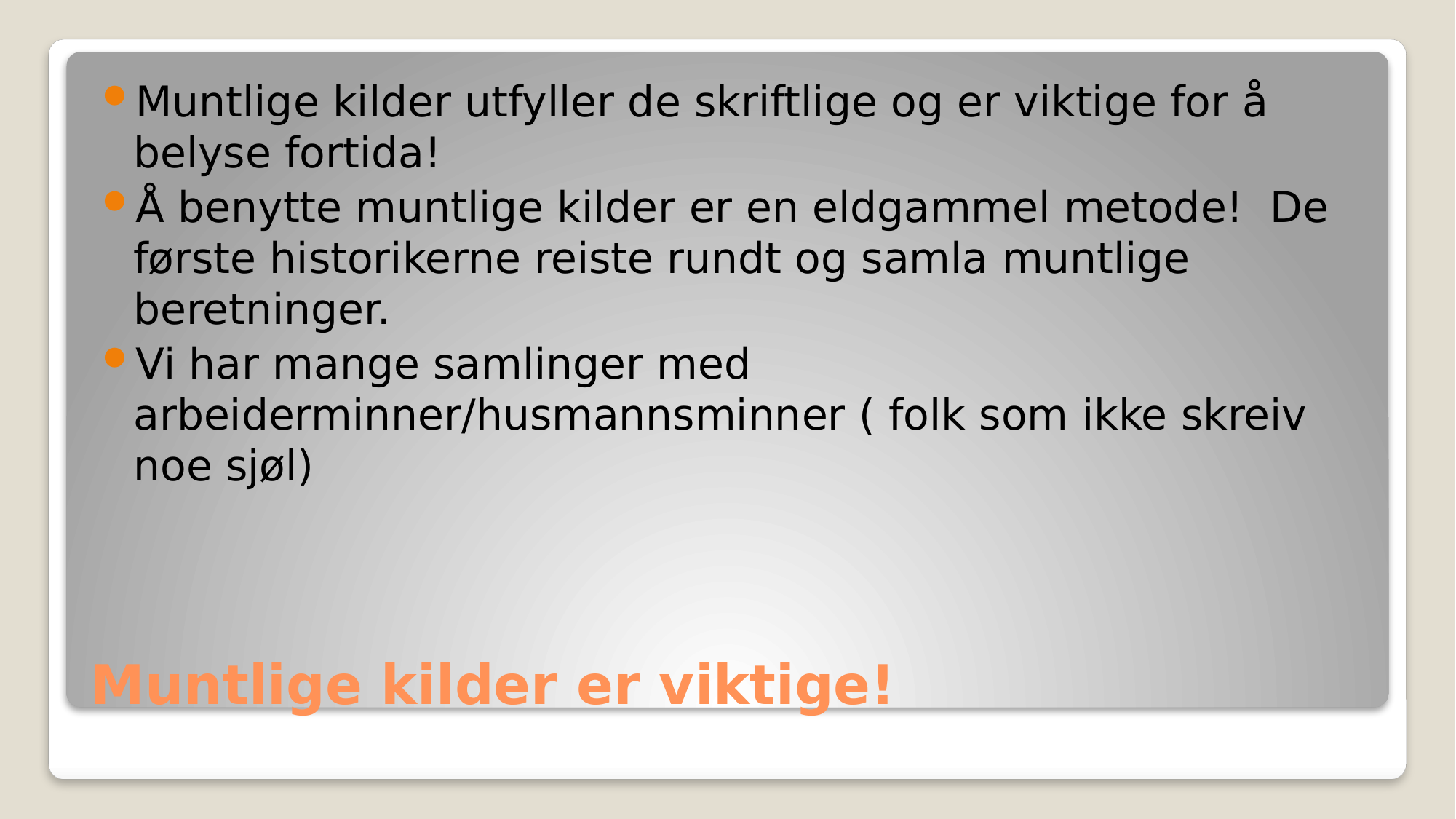

Muntlige kilder utfyller de skriftlige og er viktige for å belyse fortida!
Å benytte muntlige kilder er en eldgammel metode!  De første historikerne reiste rundt og samla muntlige beretninger.
Vi har mange samlinger med arbeiderminner/husmannsminner ( folk som ikke skreiv noe sjøl)
# Muntlige kilder er viktige!